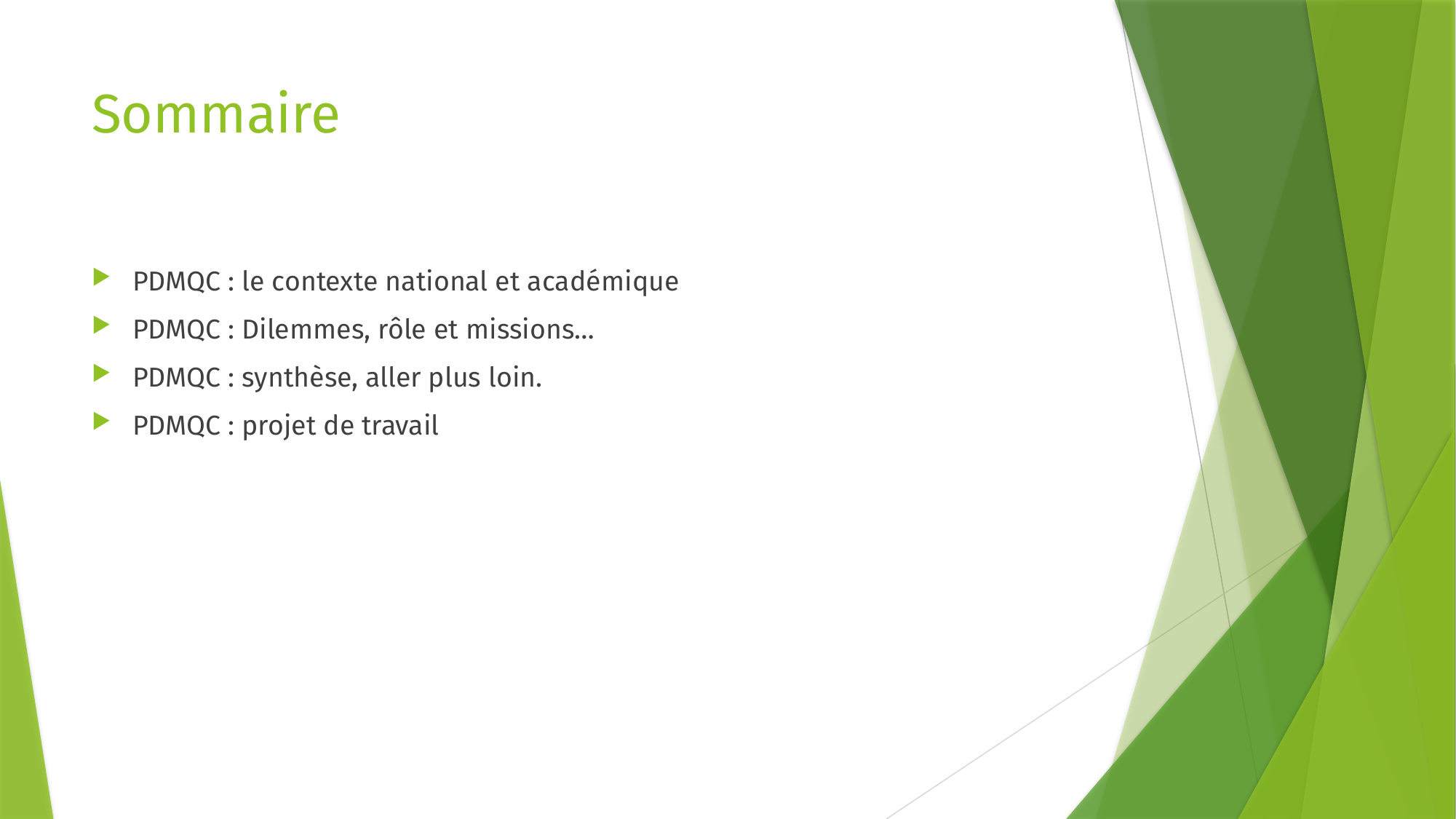

# Sommaire
PDMQC : le contexte national et académique
PDMQC : Dilemmes, rôle et missions…
PDMQC : synthèse, aller plus loin.
PDMQC : projet de travail